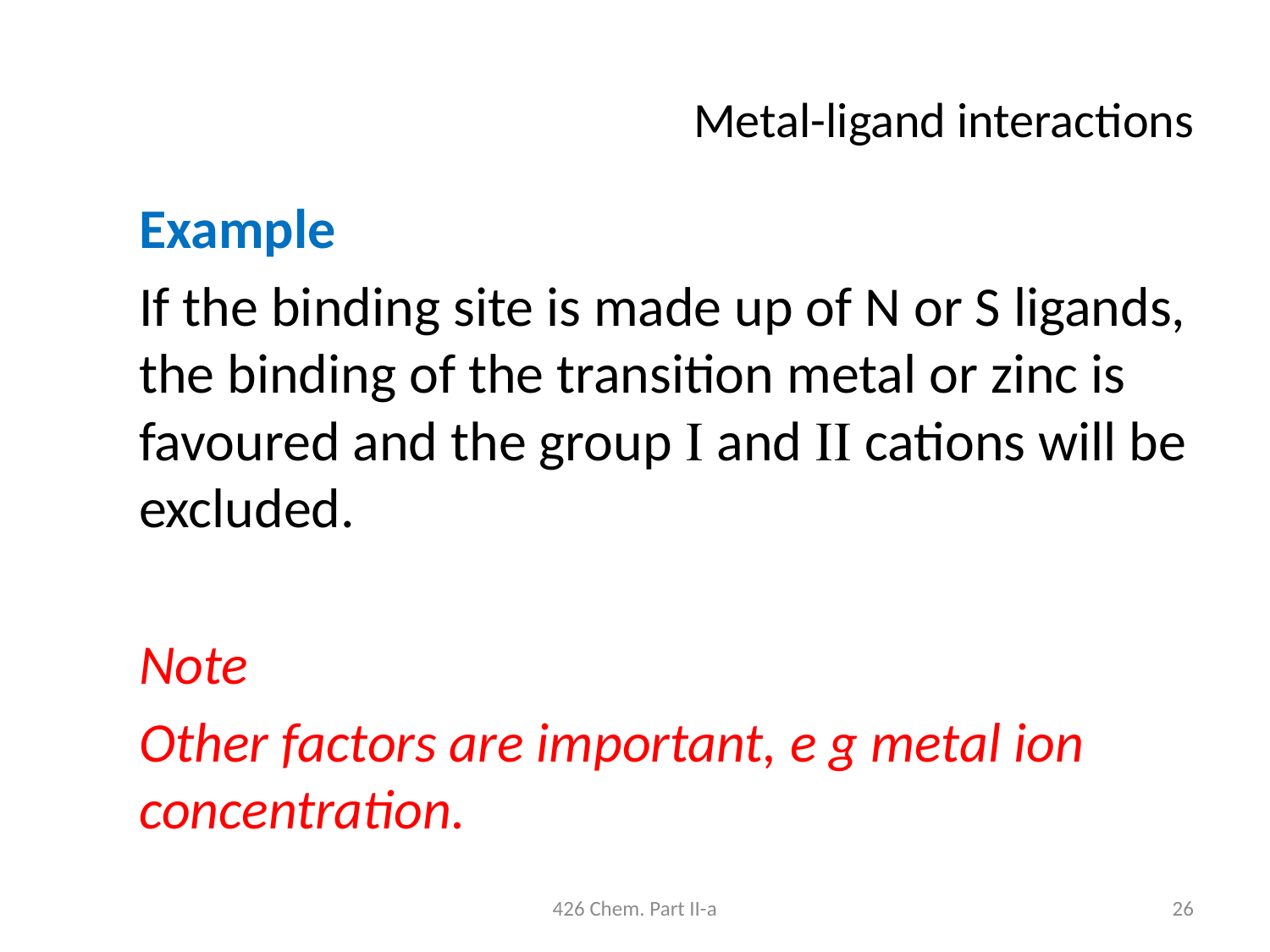

# Metal-ligand interactions
Example
If the binding site is made up of N or S ligands, the binding of the transition metal or zinc is favoured and the group Ι and ΙΙ cations will be excluded.

Note
Other factors are important, e g metal ion concentration.
426 Chem. Part II-a
26